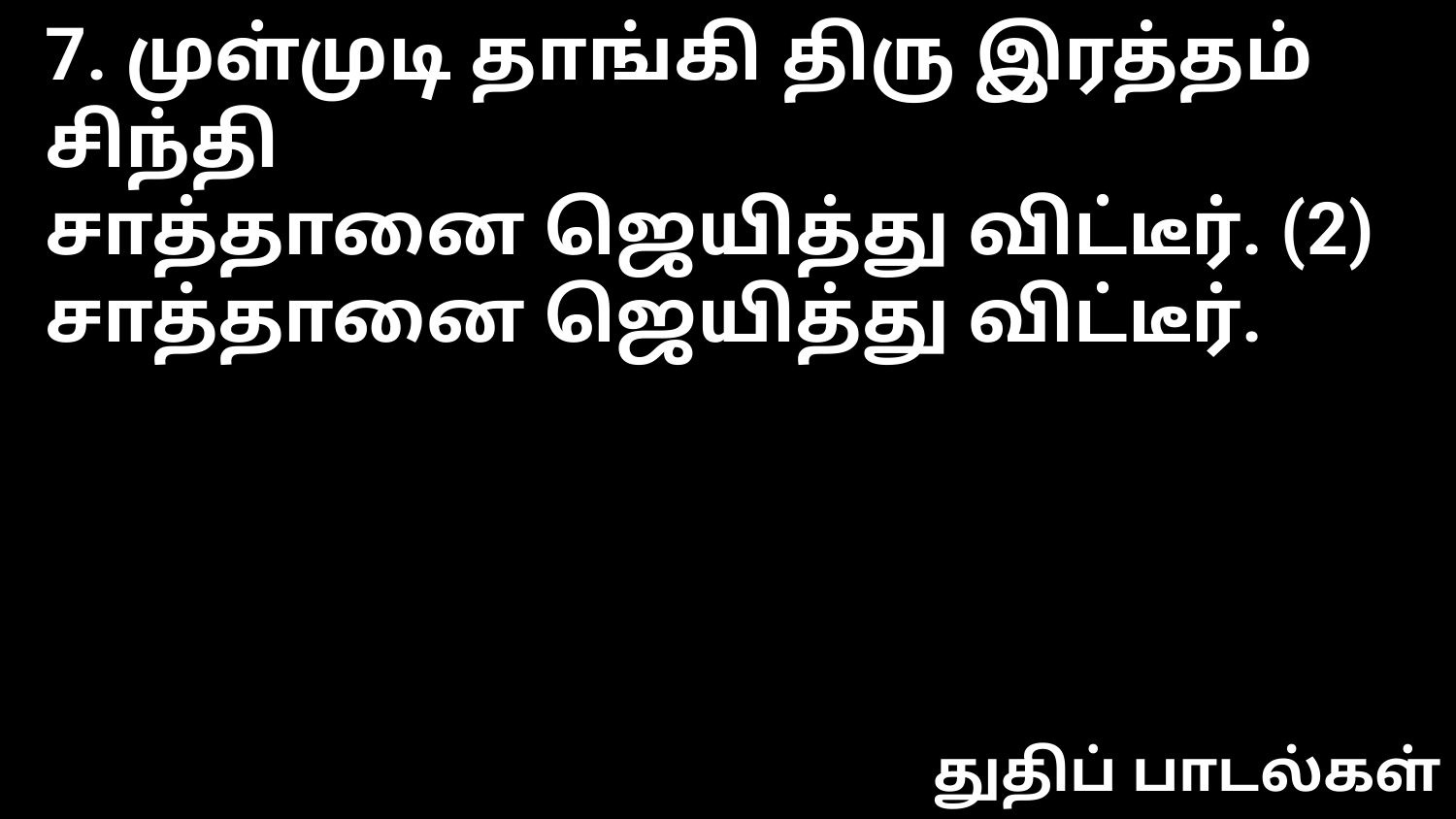

7. முள்முடி தாங்கி திரு இரத்தம் சிந்தி
சாத்தானை ஜெயித்து விட்டீர். (2)
சாத்தானை ஜெயித்து விட்டீர்.

துதிப் பாடல்கள்